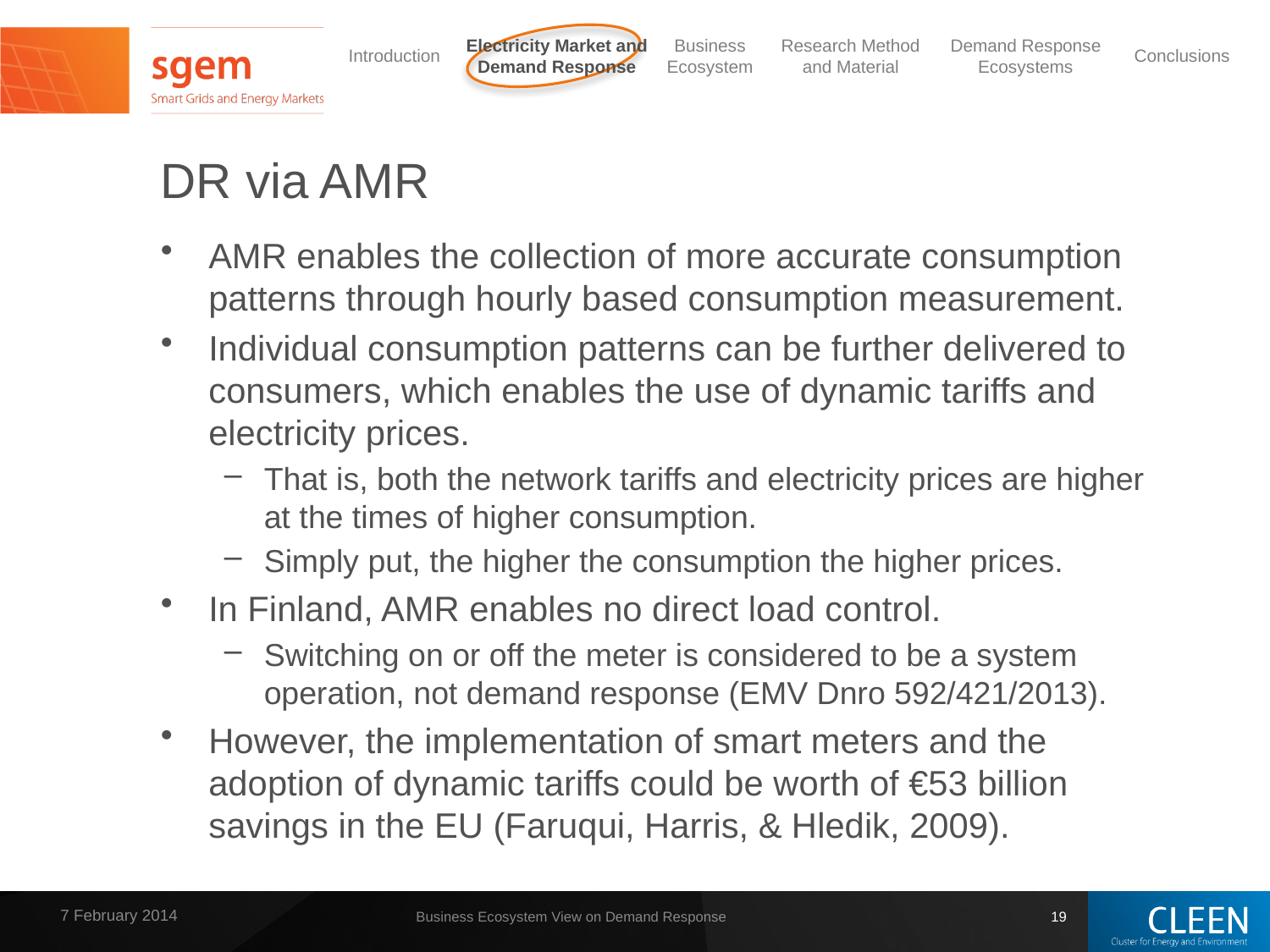

# DR via AMR
AMR enables the collection of more accurate consumption patterns through hourly based consumption measurement.
Individual consumption patterns can be further delivered to consumers, which enables the use of dynamic tariffs and electricity prices.
That is, both the network tariffs and electricity prices are higher at the times of higher consumption.
Simply put, the higher the consumption the higher prices.
In Finland, AMR enables no direct load control.
Switching on or off the meter is considered to be a system operation, not demand response (EMV Dnro 592/421/2013).
However, the implementation of smart meters and the adoption of dynamic tariffs could be worth of €53 billion savings in the EU (Faruqui, Harris, & Hledik, 2009).
7 February 2014
Business Ecosystem View on Demand Response
19